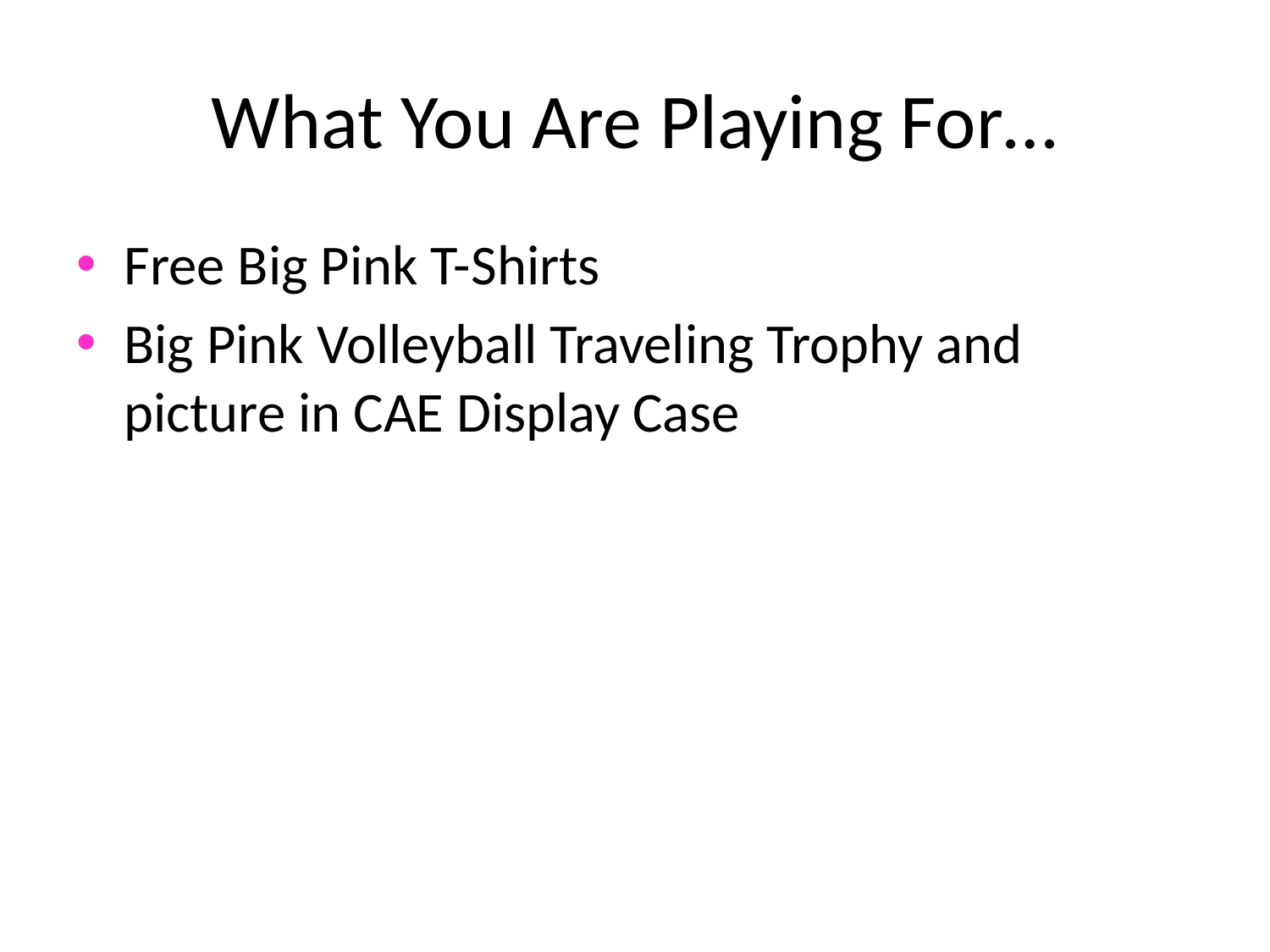

# What You Are Playing For…
Free Big Pink T-Shirts
Big Pink Volleyball Traveling Trophy and picture in CAE Display Case